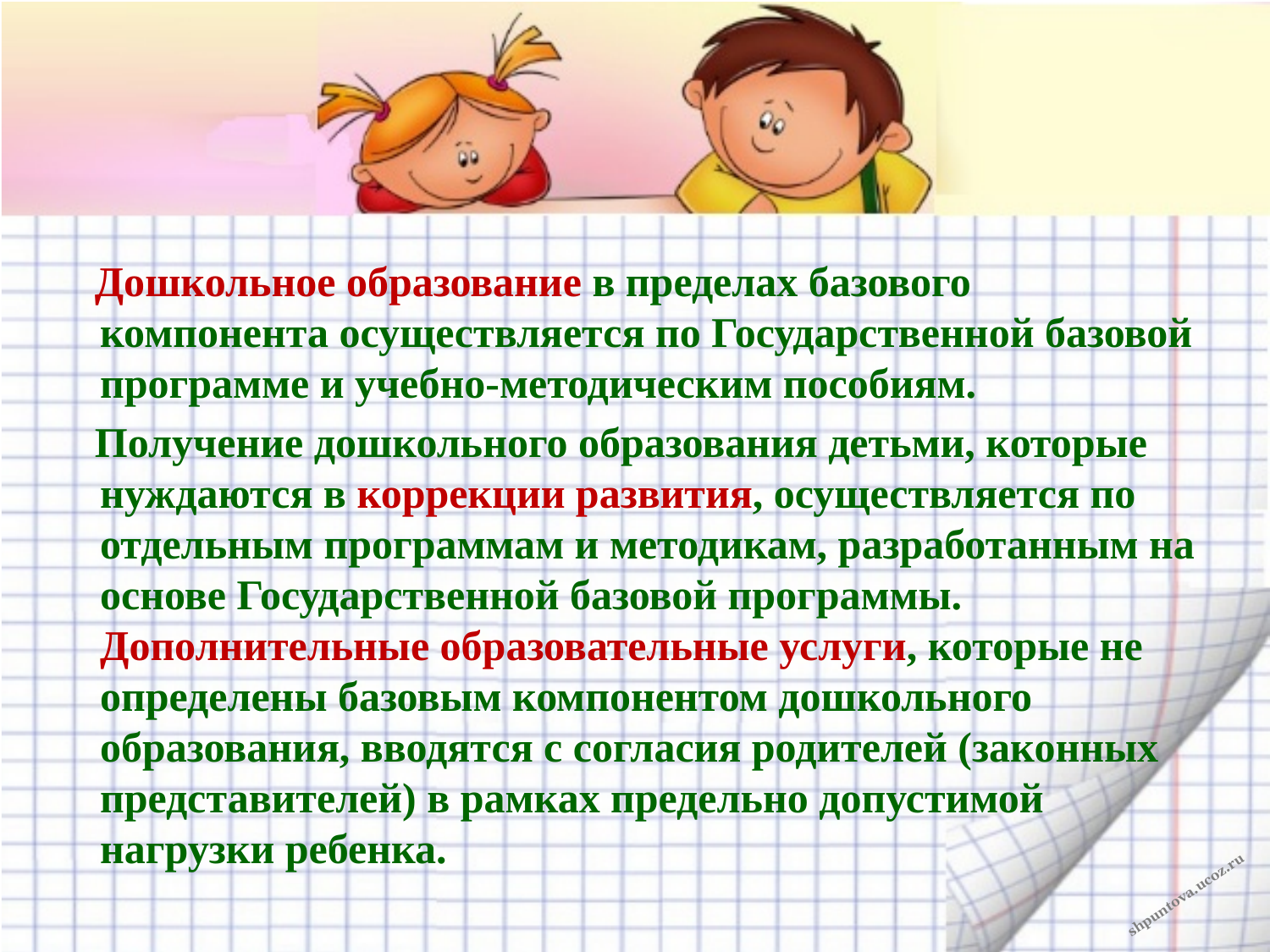

#
    Дошкольное образование в пределах базового компонента осуществляется по Государственной базовой программе и учебно-методическим пособиям.
    Получение дошкольного образования детьми, которые нуждаются в коррекции развития, осуществляется по отдельным программам и методикам, разработанным на основе Государственной базовой программы. Дополнительные образовательные услуги, которые не определены базовым компонентом дошкольного образования, вводятся с согласия родителей (законных представителей) в рамках предельно допустимой нагрузки ребенка.